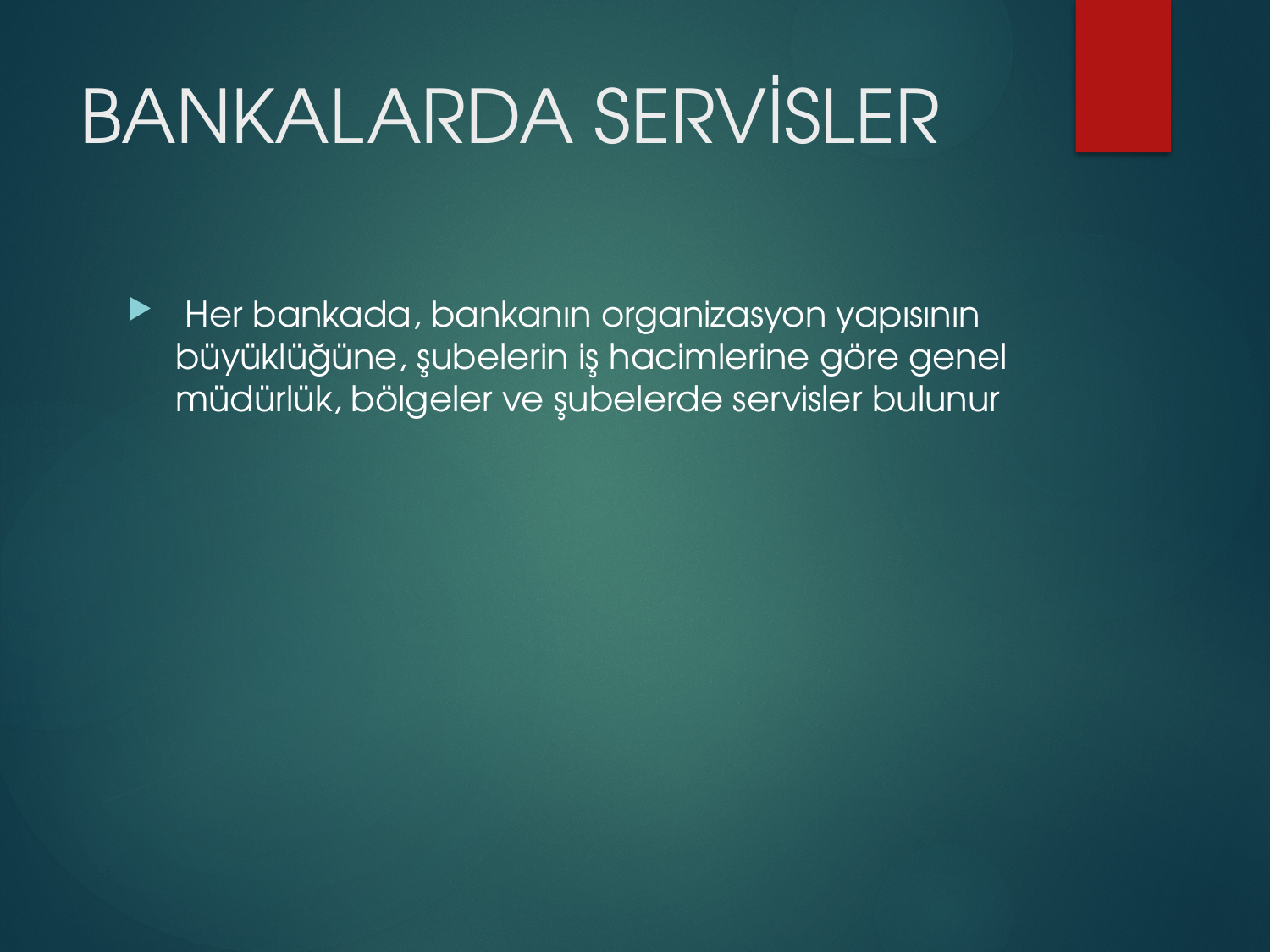

# BANKALARDA SERVİSLER
 Her bankada, bankanın organizasyon yapısının büyüklüğüne, şubelerin iş hacimlerine göre genel müdürlük, bölgeler ve şubelerde servisler bulunur